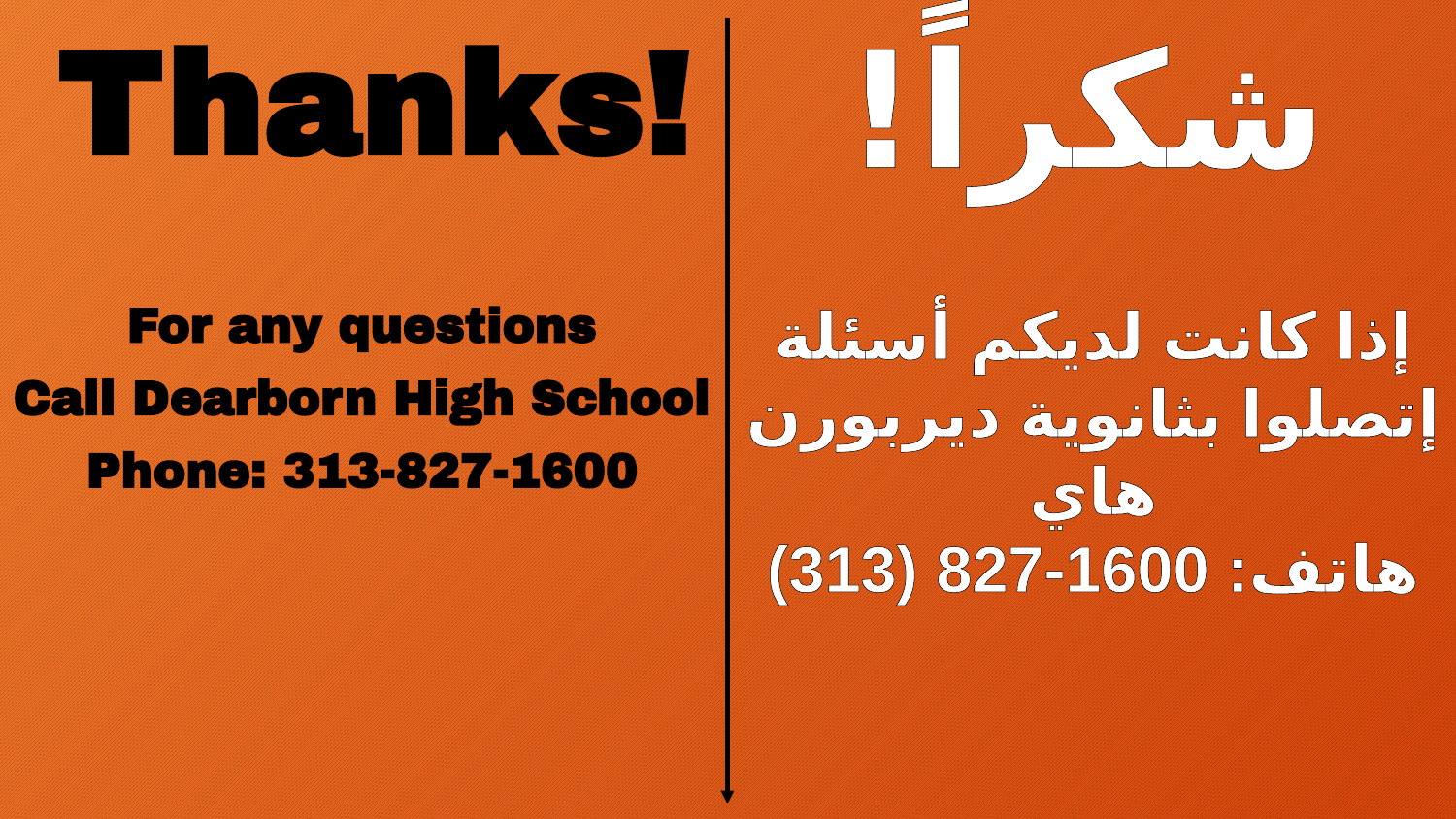

Thanks!
شكراً!
إذا كانت لديكم أسئلة
إتصلوا بثانوية ديربورن هاي
هاتف: 1600-827 (313)
For any questions
Call Dearborn High School
Phone: 313-827-1600